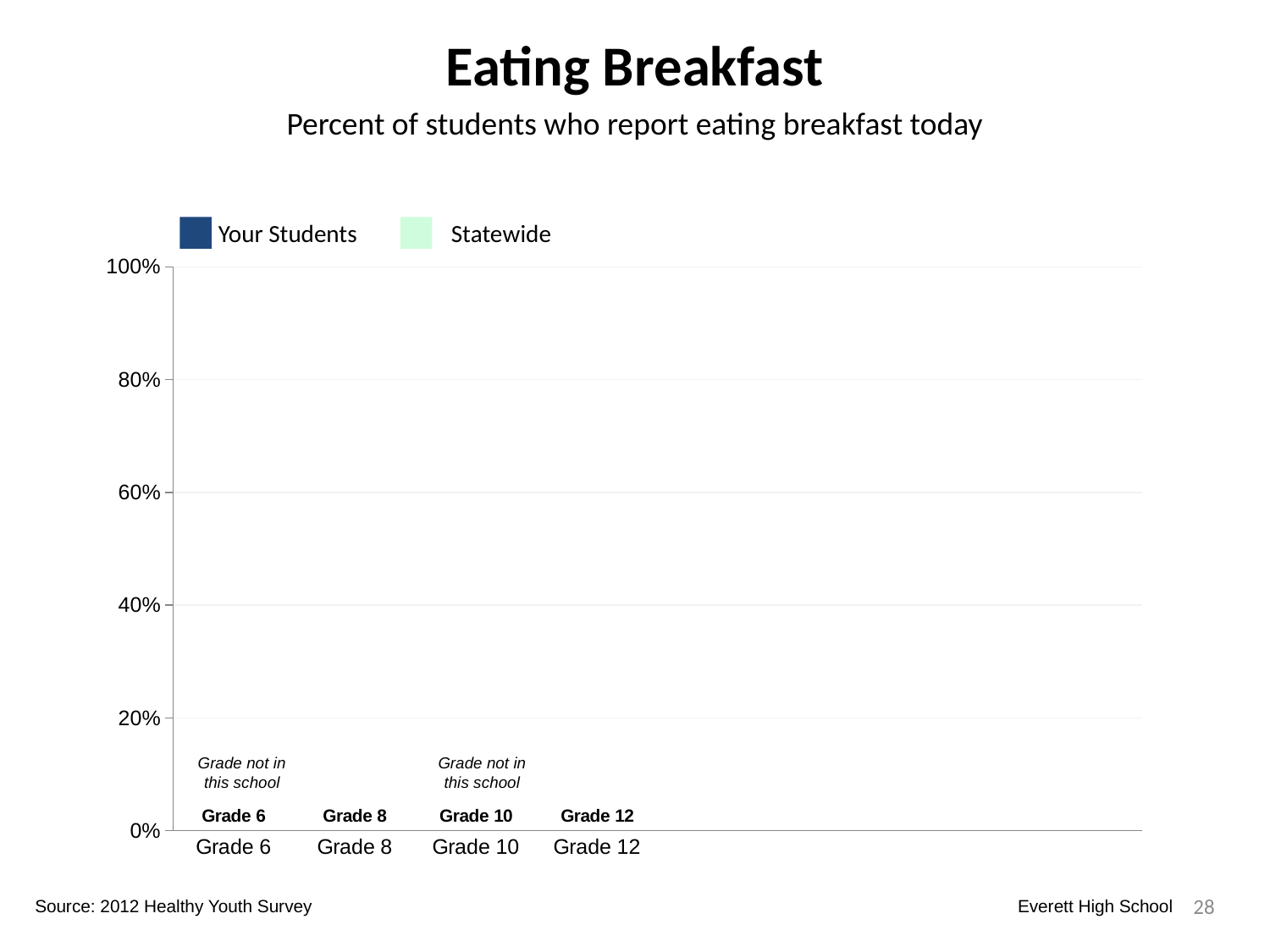

Eating Breakfast
Percent of students who report eating breakfast today
Your Students
Statewide

### Chart

| Category | Your Students | Statewide | Dummy Bars |
|---|---|---|---|
| Grade 6 | 0.0 | 0.0 | 0.0 |
| Grade 8 | 0.0 | 0.0 | 0.0 |
| Grade 10 | 0.6309523809523809 | 0.6293532338308457 | 0.0 |
| Grade 12 | 0.6078431372549019 | 0.6145569620253165 | 0.0 |
Grade not in this school
Grade not in this school

28
Source: 2012 Healthy Youth Survey
Everett High School